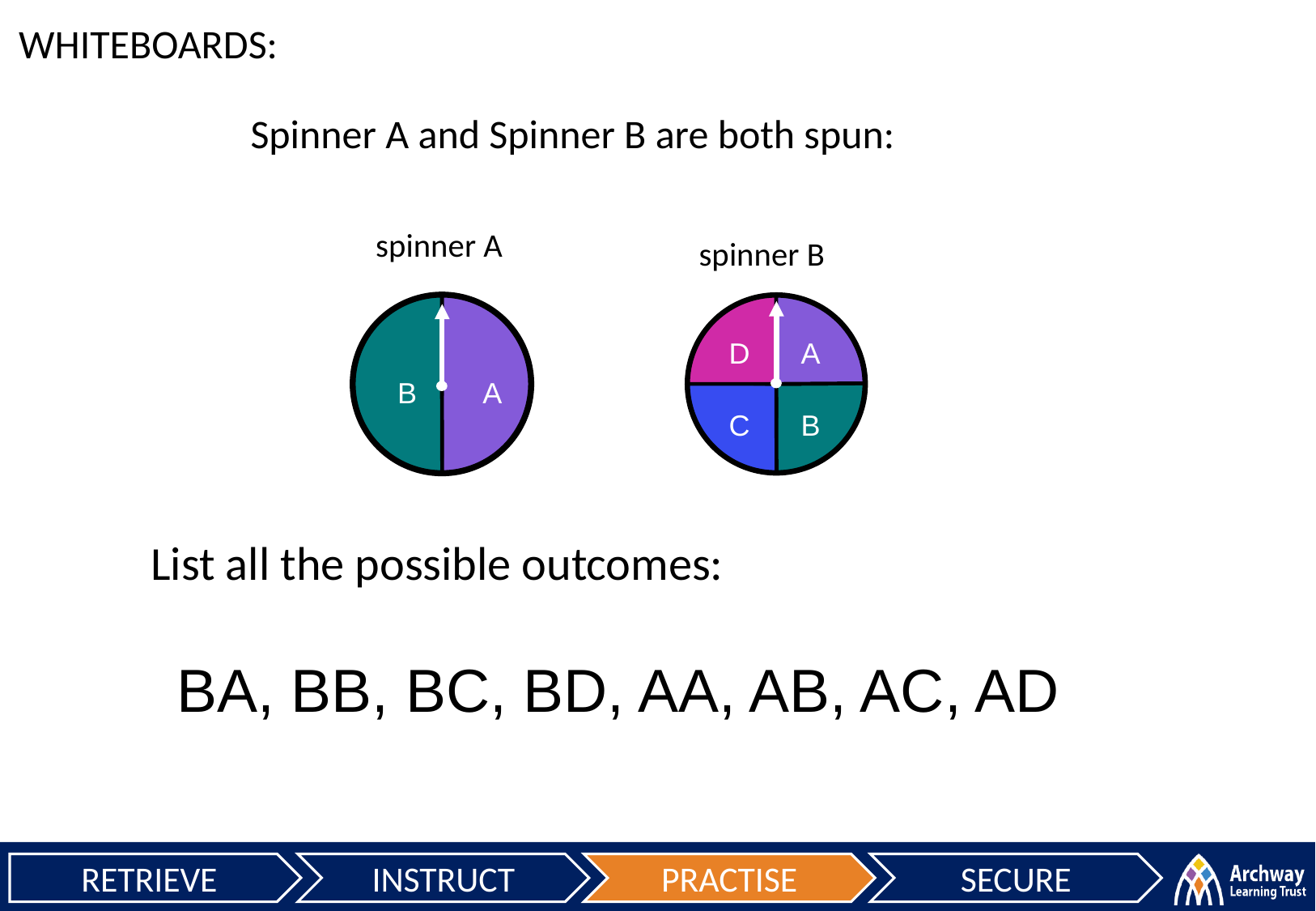

WHITEBOARDS:
Spinner A and Spinner B are both spun:
spinner A
spinner B

D
A
C
B

B
A
List all the possible outcomes:
BA, BB, BC, BD, AA, AB, AC, AD